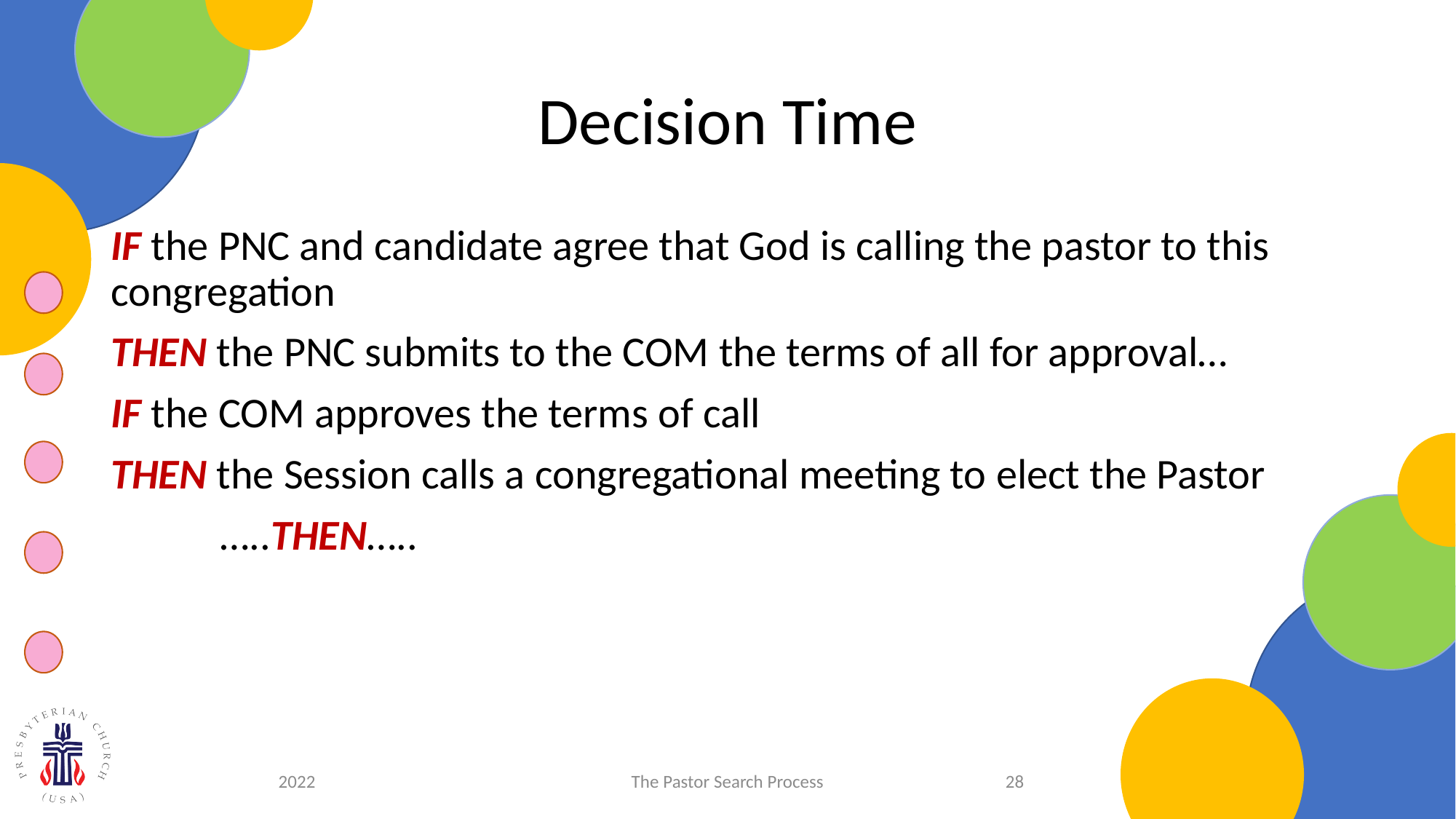

# Decision Time
IF the PNC and candidate agree that God is calling the pastor to this congregation
THEN the PNC submits to the COM the terms of all for approval…
IF the COM approves the terms of call
THEN the Session calls a congregational meeting to elect the Pastor
	…..THEN…..
2022
The Pastor Search Process
28